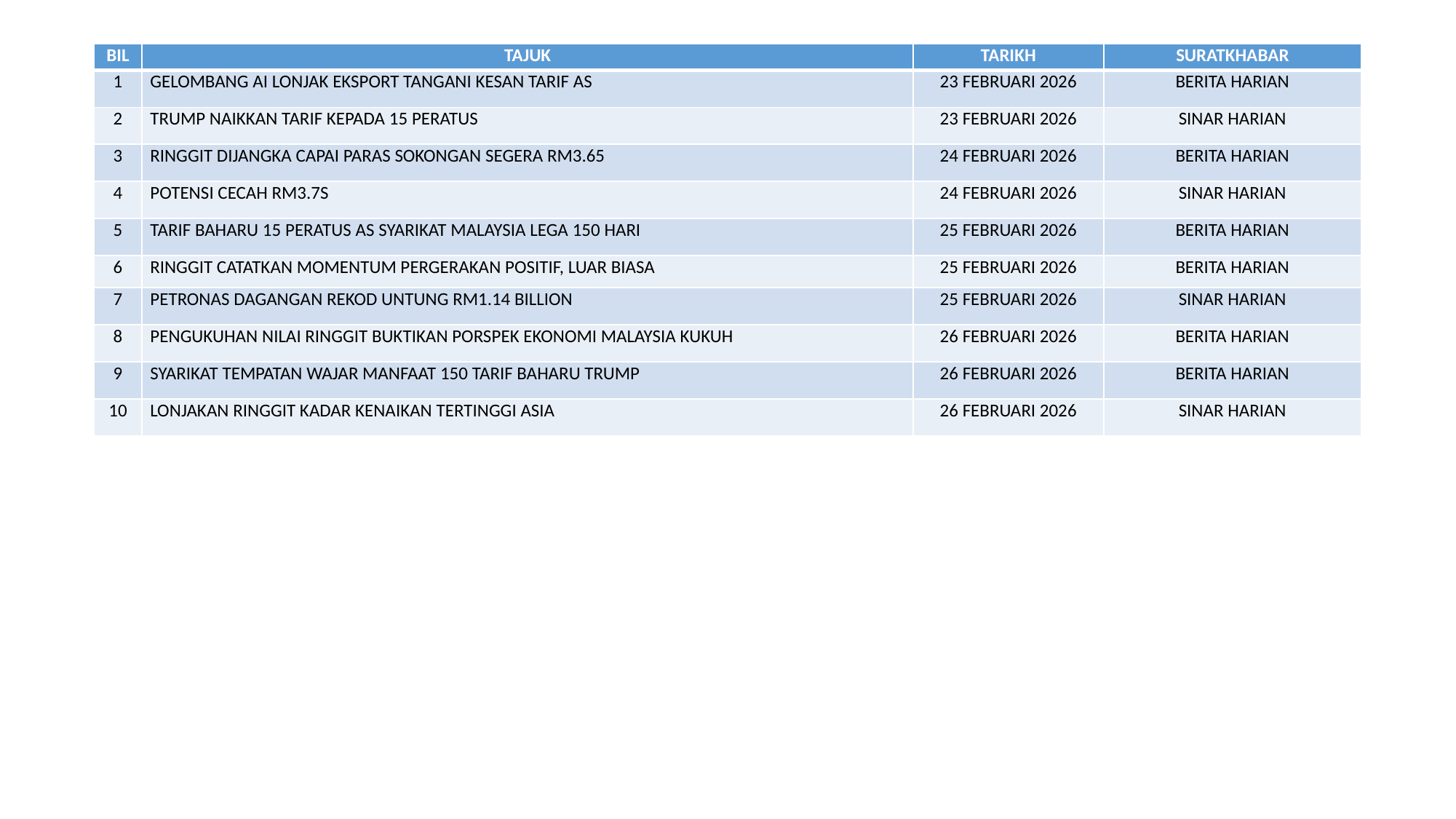

| BIL | TAJUK | TARIKH | SURATKHABAR |
| --- | --- | --- | --- |
| 1 | GELOMBANG AI LONJAK EKSPORT TANGANI KESAN TARIF AS | 23 FEBRUARI 2026 | BERITA HARIAN |
| 2 | TRUMP NAIKKAN TARIF KEPADA 15 PERATUS | 23 FEBRUARI 2026 | SINAR HARIAN |
| 3 | RINGGIT DIJANGKA CAPAI PARAS SOKONGAN SEGERA RM3.65 | 24 FEBRUARI 2026 | BERITA HARIAN |
| 4 | POTENSI CECAH RM3.7S | 24 FEBRUARI 2026 | SINAR HARIAN |
| 5 | TARIF BAHARU 15 PERATUS AS SYARIKAT MALAYSIA LEGA 150 HARI | 25 FEBRUARI 2026 | BERITA HARIAN |
| 6 | RINGGIT CATATKAN MOMENTUM PERGERAKAN POSITIF, LUAR BIASA | 25 FEBRUARI 2026 | BERITA HARIAN |
| 7 | PETRONAS DAGANGAN REKOD UNTUNG RM1.14 BILLION | 25 FEBRUARI 2026 | SINAR HARIAN |
| 8 | PENGUKUHAN NILAI RINGGIT BUKTIKAN PORSPEK EKONOMI MALAYSIA KUKUH | 26 FEBRUARI 2026 | BERITA HARIAN |
| 9 | SYARIKAT TEMPATAN WAJAR MANFAAT 150 TARIF BAHARU TRUMP | 26 FEBRUARI 2026 | BERITA HARIAN |
| 10 | LONJAKAN RINGGIT KADAR KENAIKAN TERTINGGI ASIA | 26 FEBRUARI 2026 | SINAR HARIAN |